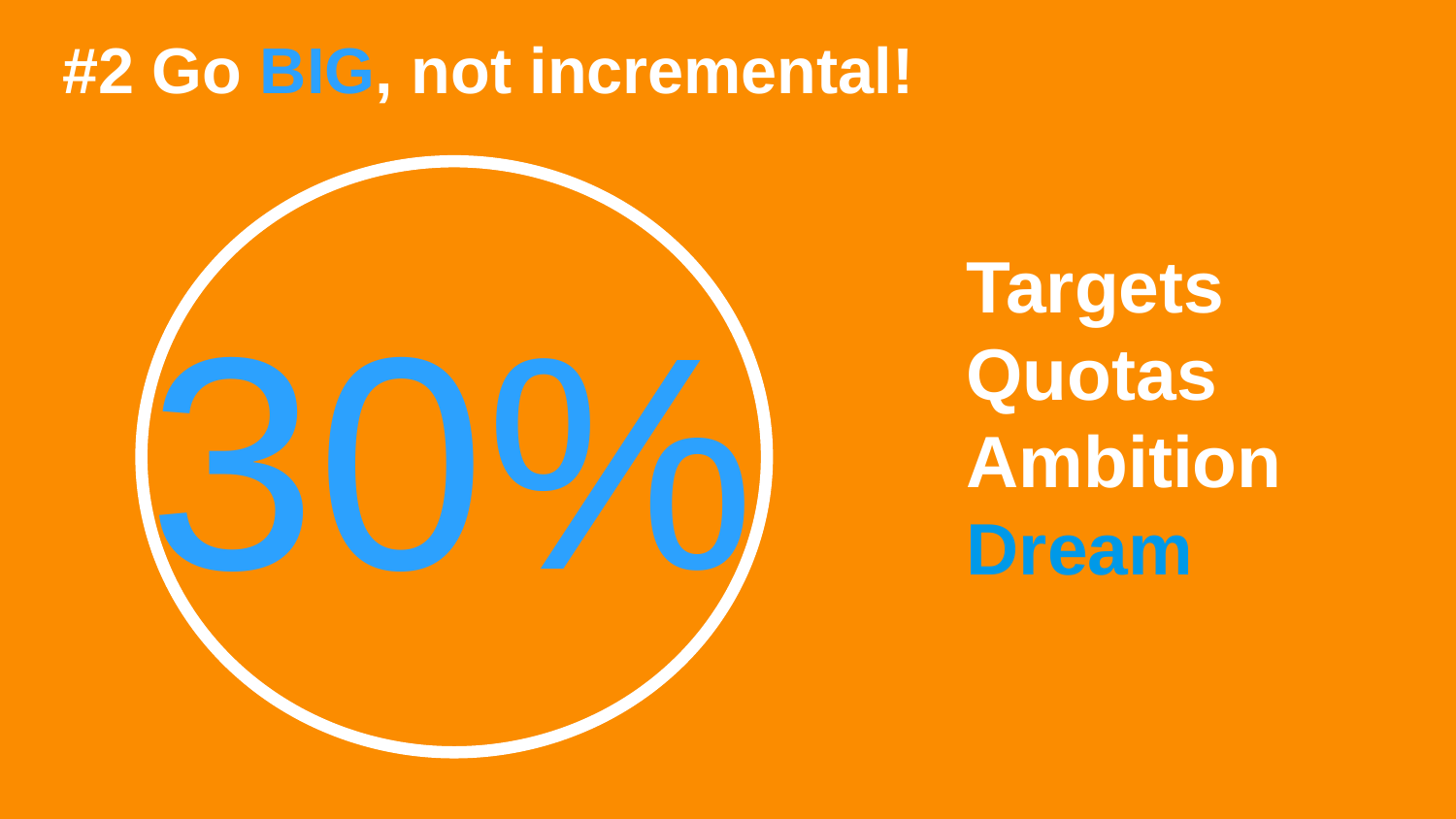

#2 Go BIG, not incremental!

# Targets Quotas Ambition Dream
30%